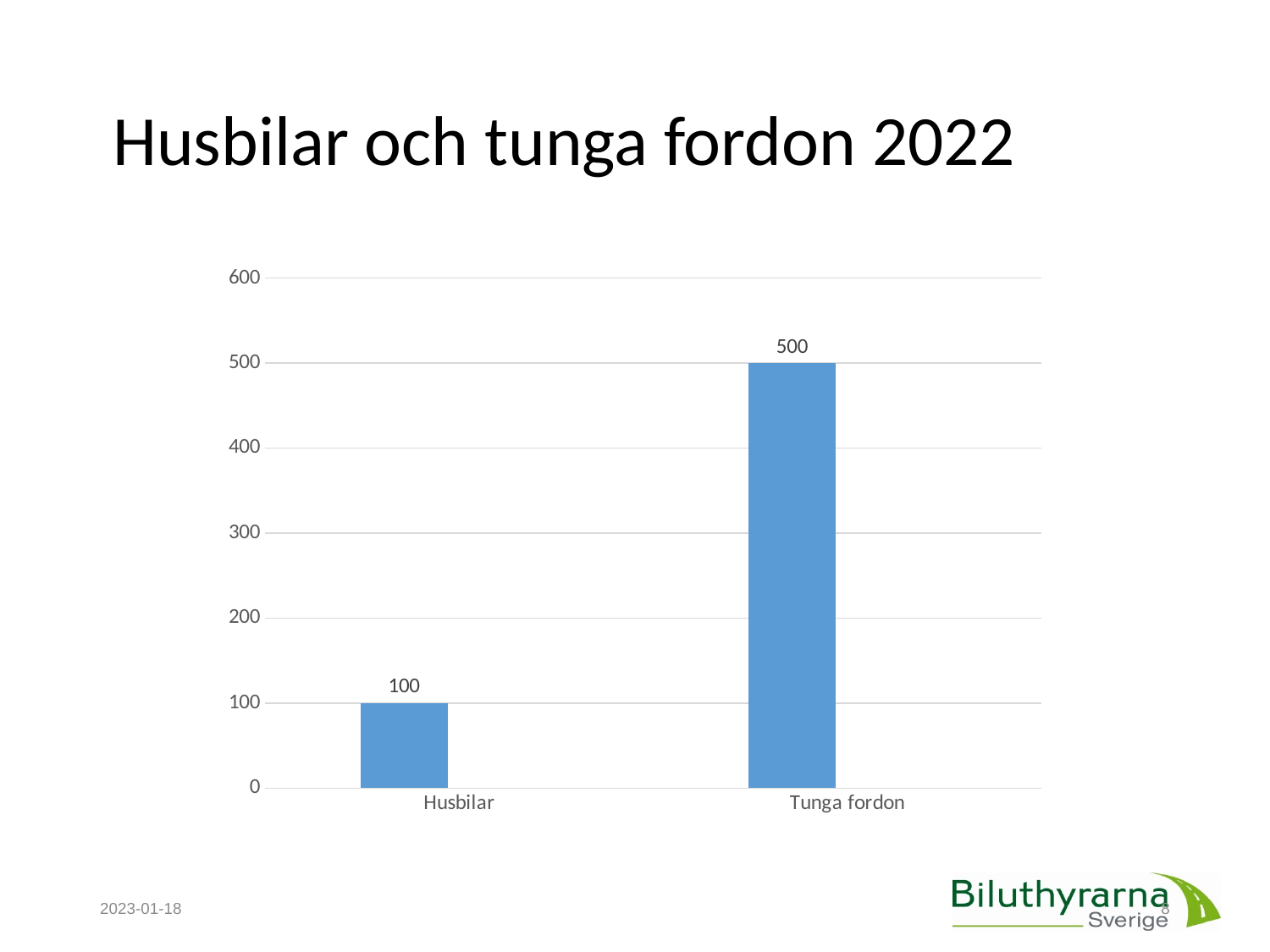

# Husbilar och tunga fordon 2022

### Chart

| Category |  |  |
|---|---|---|
| Husbilar | 100.0 | None |
| Tunga fordon | 500.0 | None |
2023-01-18
8